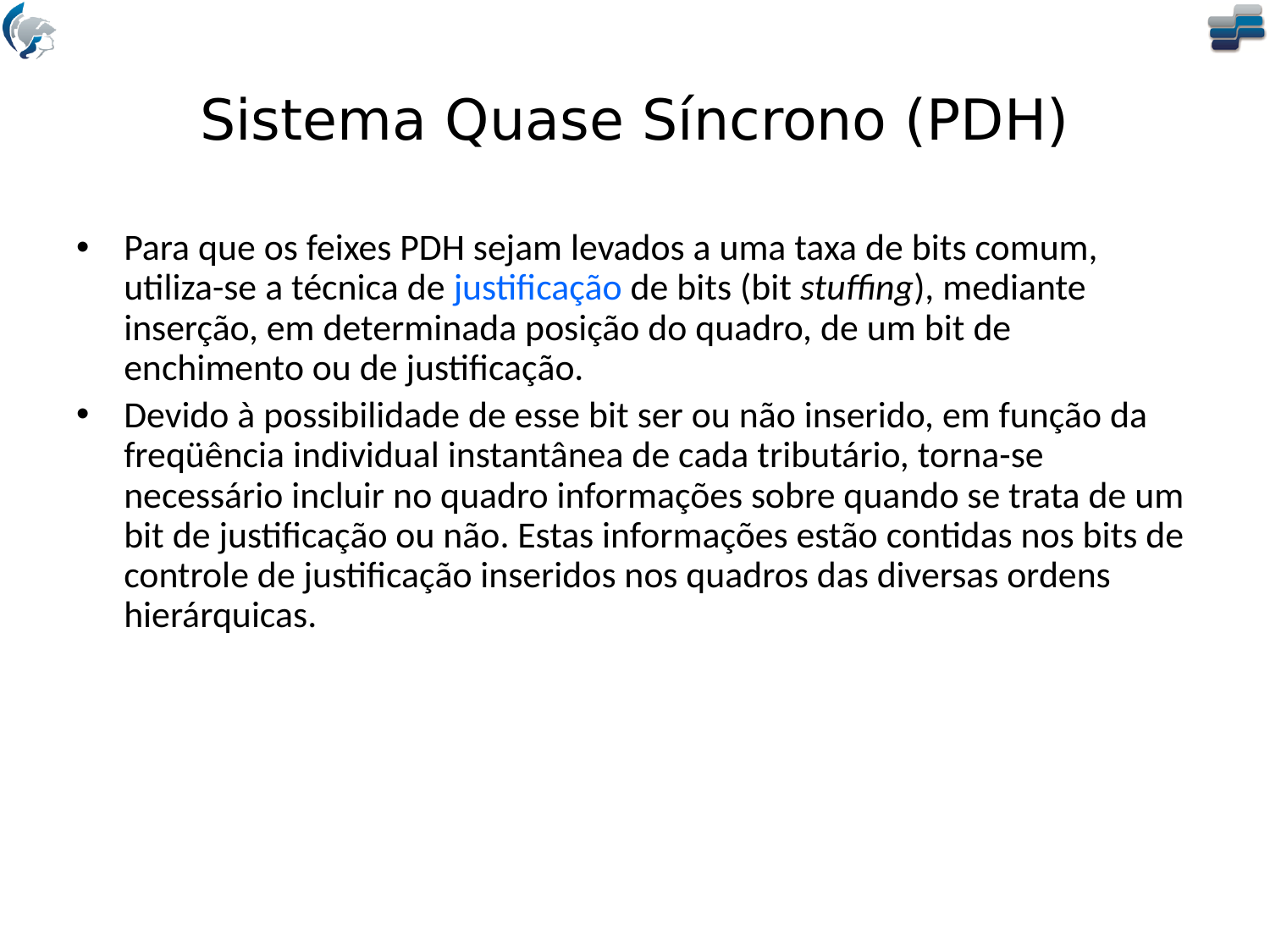

# Sistema Quase Síncrono (PDH)
Para que os feixes PDH sejam levados a uma taxa de bits comum, utiliza-se a técnica de justificação de bits (bit stuffing), mediante inserção, em determinada posição do quadro, de um bit de enchimento ou de justificação.
Devido à possibilidade de esse bit ser ou não inserido, em função da freqüência individual instantânea de cada tributário, torna-se necessário incluir no quadro informações sobre quando se trata de um bit de justificação ou não. Estas informações estão contidas nos bits de controle de justificação inseridos nos quadros das diversas ordens hierárquicas.